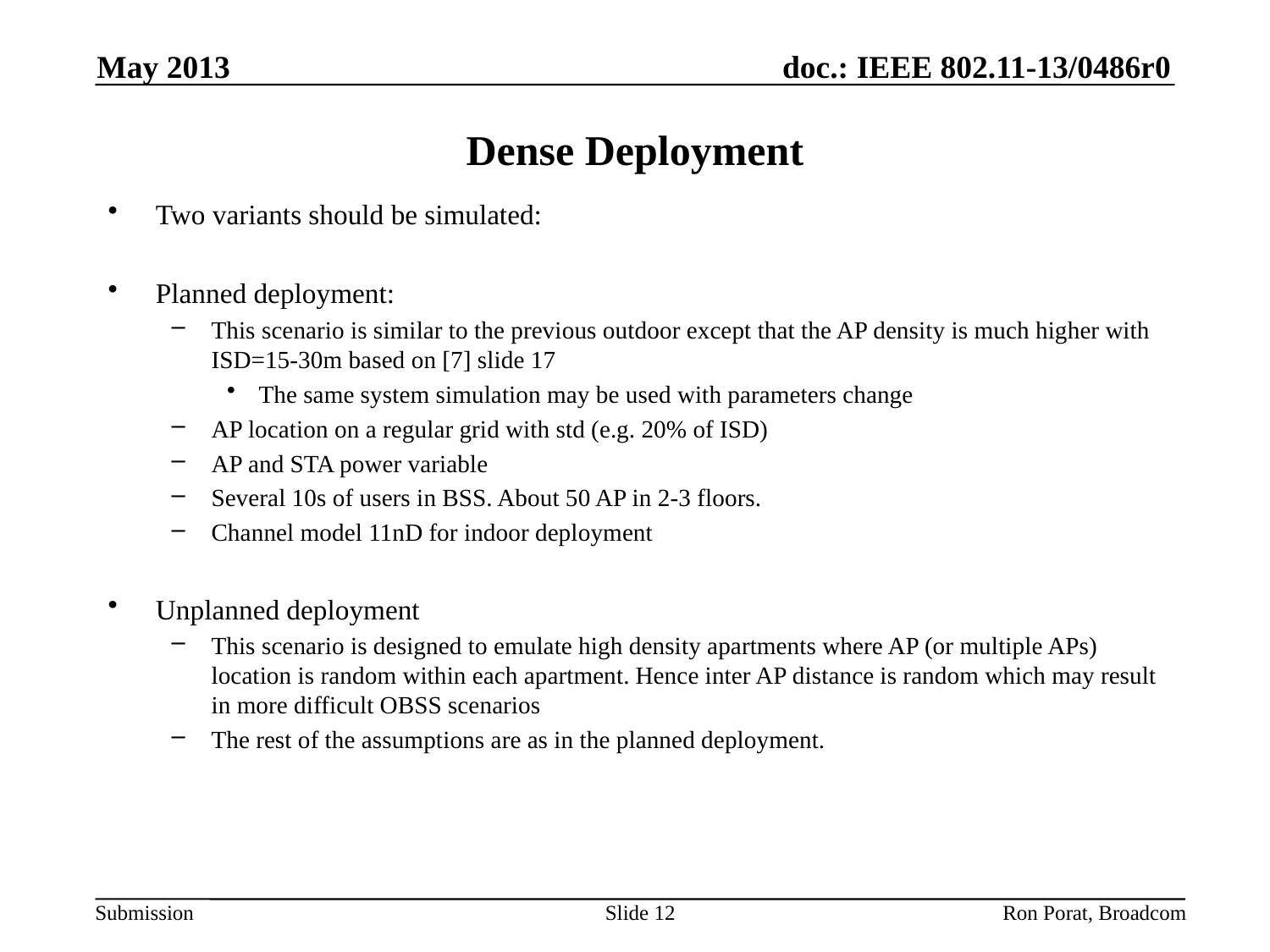

May 2013
# Dense Deployment
Two variants should be simulated:

Planned deployment:
This scenario is similar to the previous outdoor except that the AP density is much higher with ISD=15-30m based on [7] slide 17
The same system simulation may be used with parameters change
AP location on a regular grid with std (e.g. 20% of ISD)
AP and STA power variable
Several 10s of users in BSS. About 50 AP in 2-3 floors.
Channel model 11nD for indoor deployment

Unplanned deployment
This scenario is designed to emulate high density apartments where AP (or multiple APs) location is random within each apartment. Hence inter AP distance is random which may result in more difficult OBSS scenarios
The rest of the assumptions are as in the planned deployment.

Slide 12
Ron Porat, Broadcom